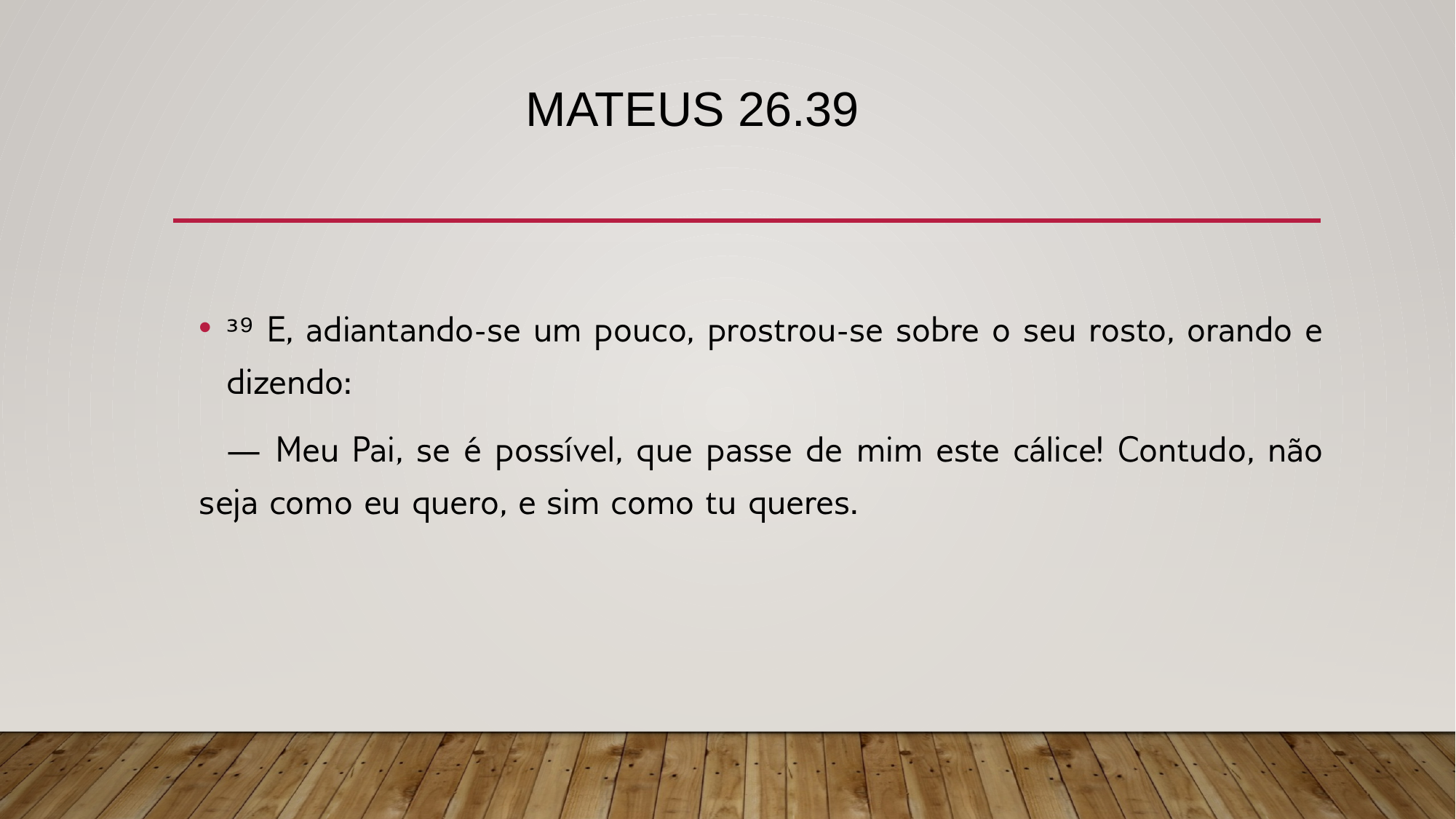

# Mateus 26.39
³⁹ E, adiantando-se um pouco, prostrou-se sobre o seu rosto, orando e dizendo:
  — Meu Pai, se é possível, que passe de mim este cálice! Contudo, não seja como eu quero, e sim como tu queres.